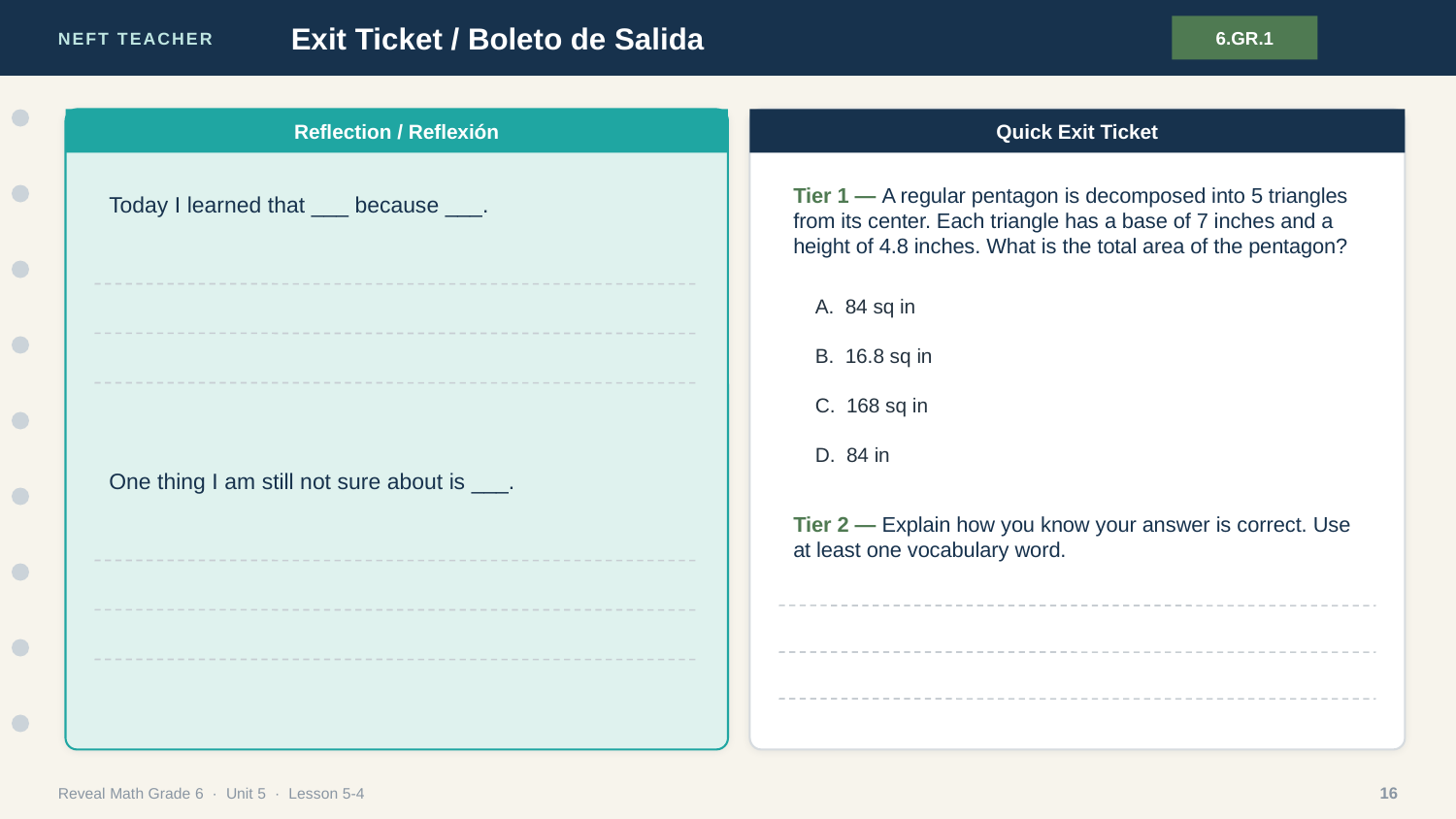

NEFT TEACHER
Exit Ticket / Boleto de Salida
6.GR.1

Reflection / Reflexión

Quick Exit Ticket
Today I learned that ___ because ___.
Tier 1 — A regular pentagon is decomposed into 5 triangles from its center. Each triangle has a base of 7 inches and a height of 4.8 inches. What is the total area of the pentagon?

A.  84 sq in

B.  16.8 sq in

C.  168 sq in

D.  84 in
One thing I am still not sure about is ___.

Tier 2 — Explain how you know your answer is correct. Use at least one vocabulary word.

Reveal Math Grade 6  ·  Unit 5  ·  Lesson 5-4
16